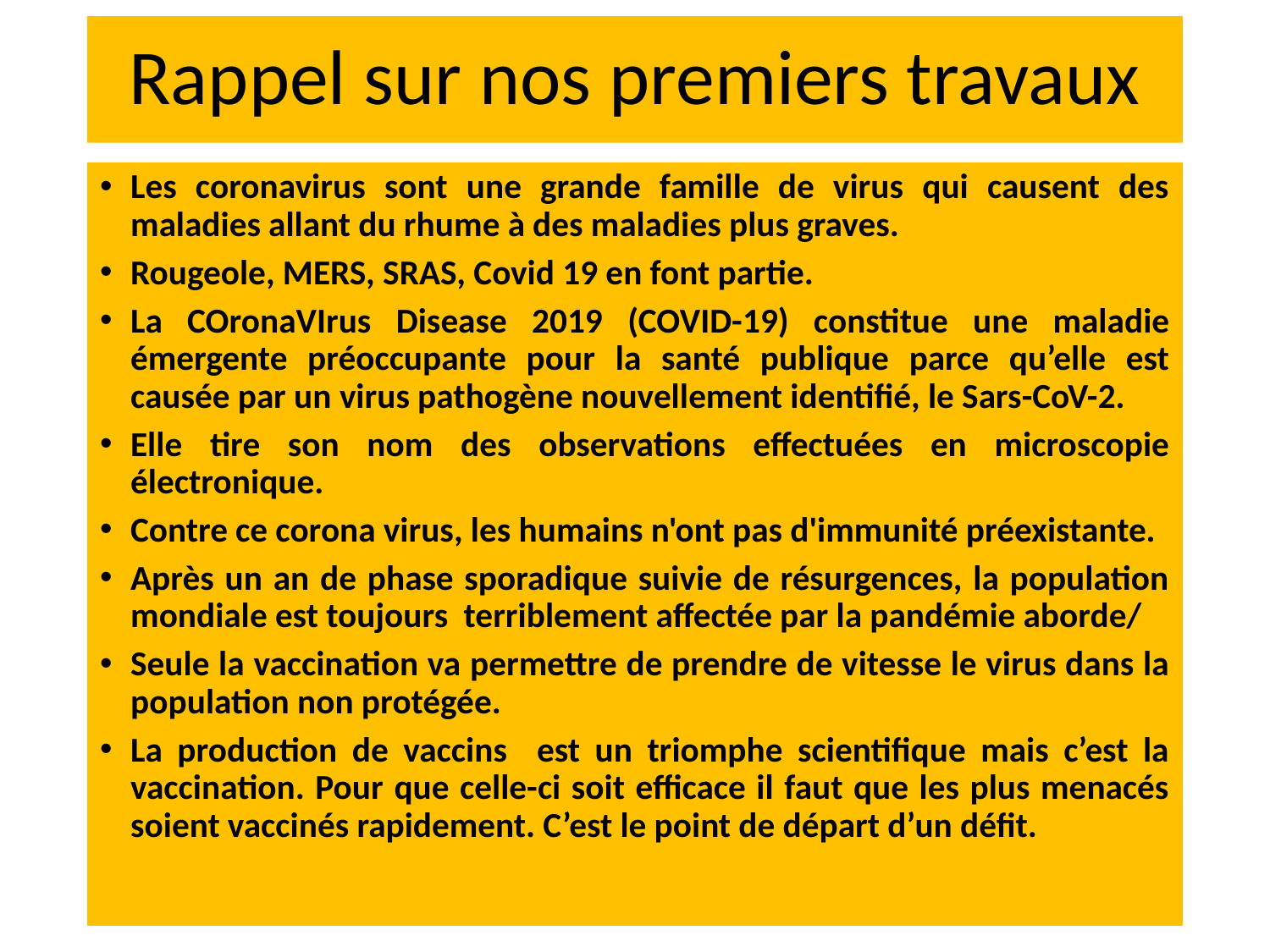

# Rappel sur nos premiers travaux
Les coronavirus sont une grande famille de virus qui causent des maladies allant du rhume à des maladies plus graves.
Rougeole, MERS, SRAS, Covid 19 en font partie.
La COronaVIrus Disease 2019 (COVID-19) constitue une maladie émergente préoccupante pour la santé publique parce qu’elle est causée par un virus pathogène nouvellement identifié, le Sars-CoV-2.
Elle tire son nom des observations effectuées en microscopie électronique.
Contre ce corona virus, les humains n'ont pas d'immunité préexistante.
Après un an de phase sporadique suivie de résurgences, la population mondiale est toujours  terriblement affectée par la pandémie aborde/
Seule la vaccination va permettre de prendre de vitesse le virus dans la population non protégée.
La production de vaccins  est un triomphe scientifique mais c’est la vaccination. Pour que celle-ci soit efficace il faut que les plus menacés soient vaccinés rapidement. C’est le point de départ d’un défit.